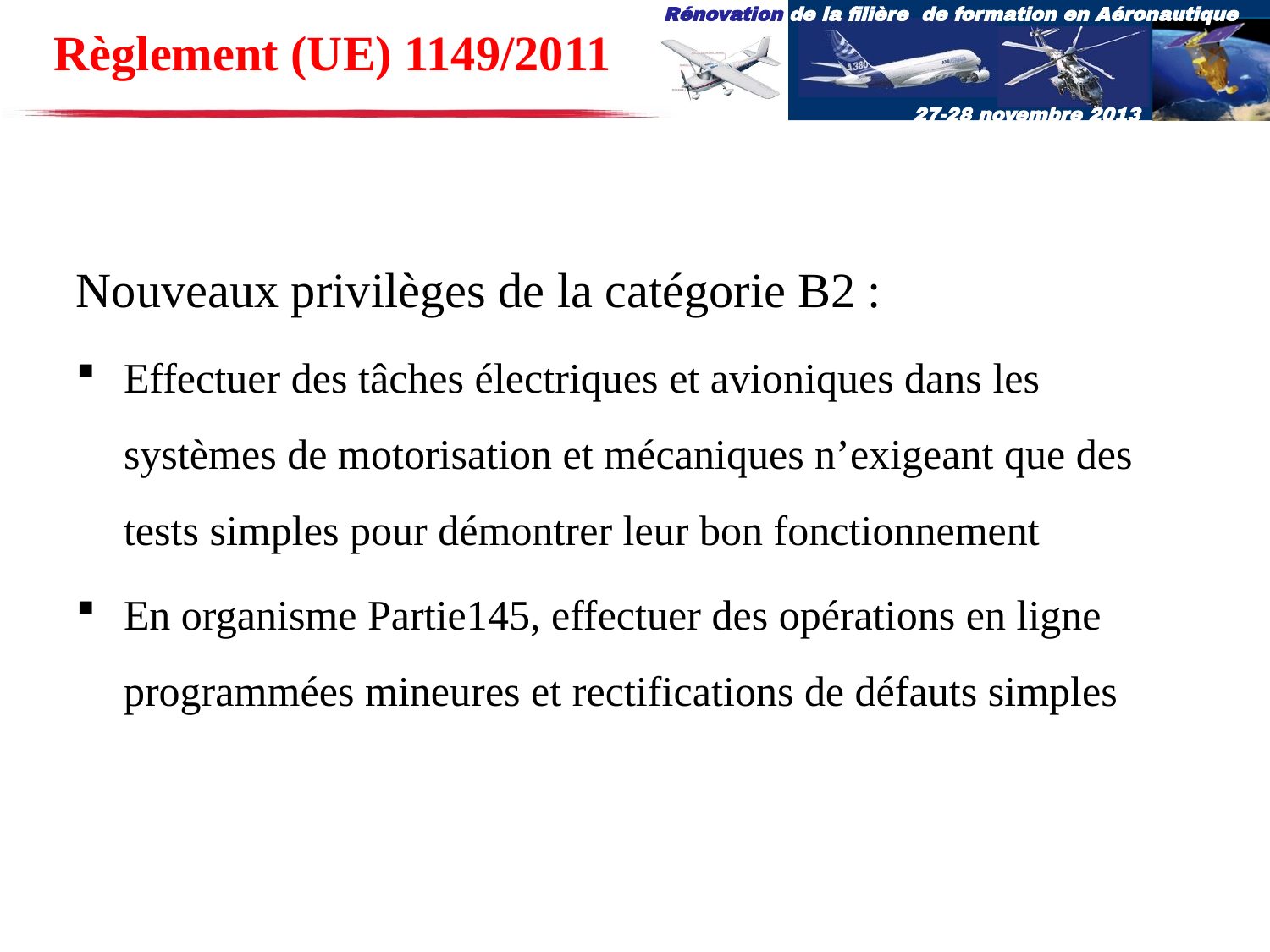

# Règlement (UE) 1149/2011
Nouveaux privilèges de la catégorie B2 :
Effectuer des tâches électriques et avioniques dans les systèmes de motorisation et mécaniques n’exigeant que des tests simples pour démontrer leur bon fonctionnement
En organisme Partie145, effectuer des opérations en ligne programmées mineures et rectifications de défauts simples